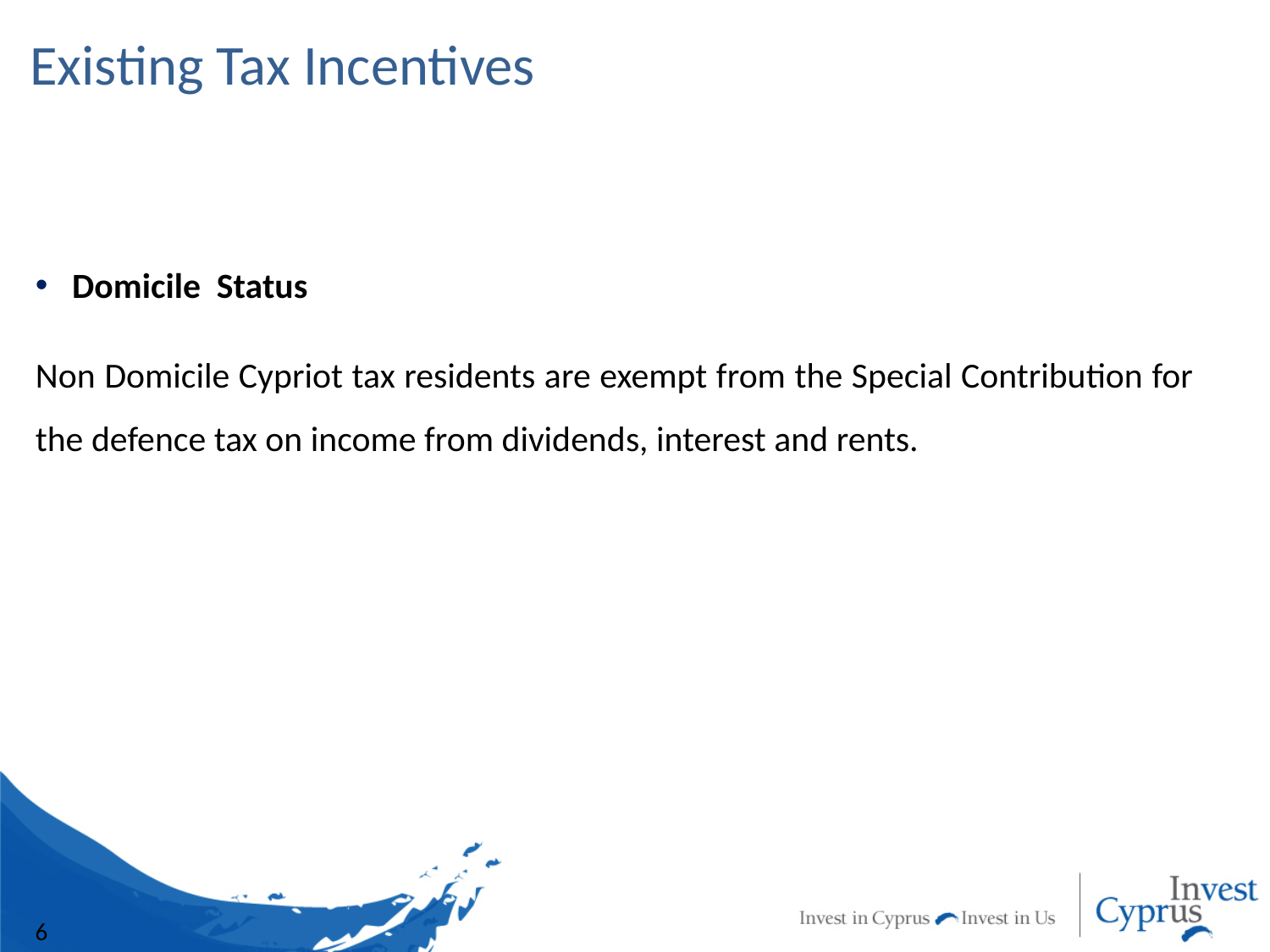

# Existing Tax Incentives
Domicile  Status
Non Domicile Cypriot tax residents are exempt from the Special Contribution for the defence tax on income from dividends, interest and rents.
6